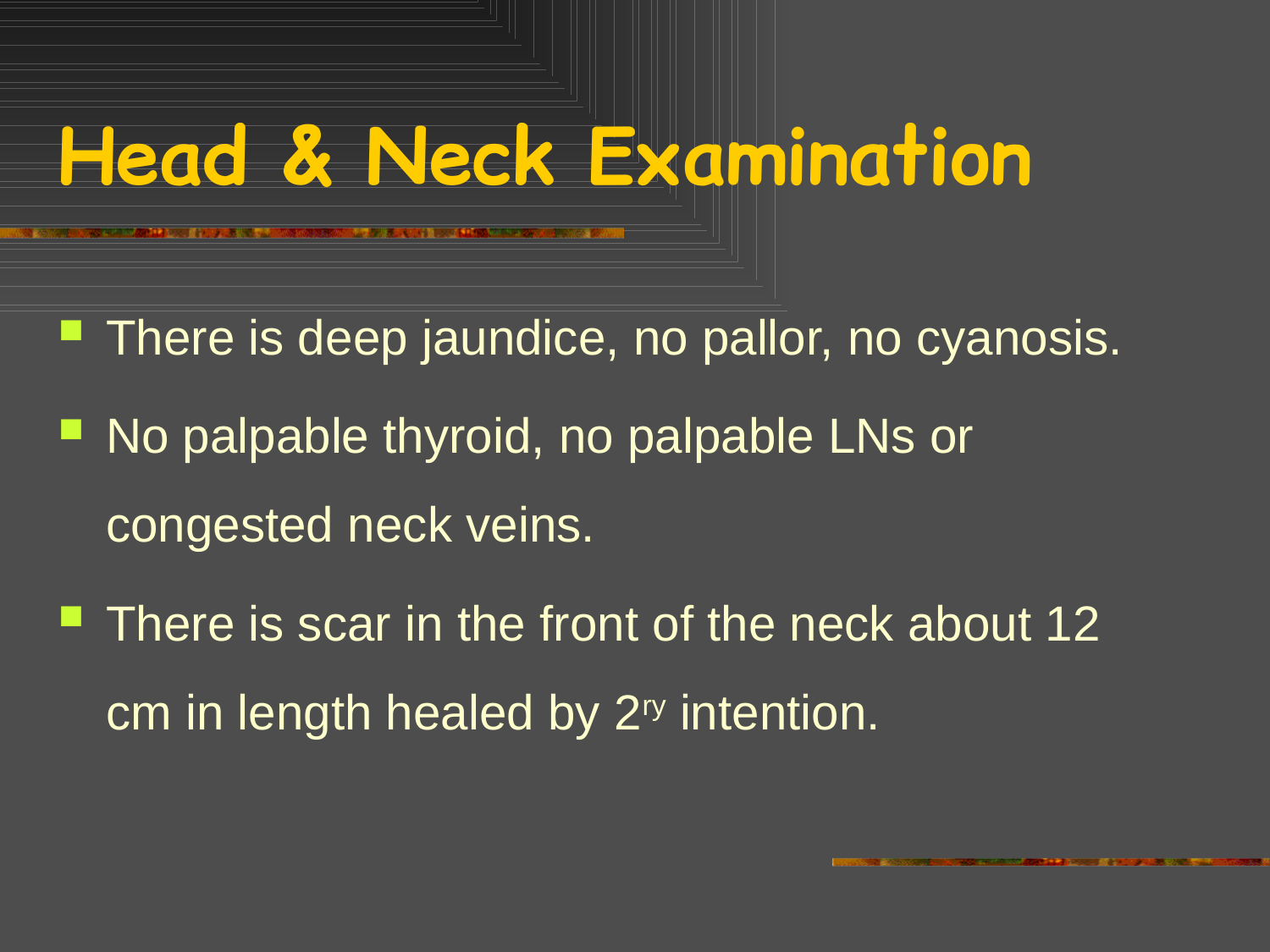

# Head & Neck Examination
There is deep jaundice, no pallor, no cyanosis.
No palpable thyroid, no palpable LNs or congested neck veins.
There is scar in the front of the neck about 12 cm in length healed by 2ry intention.